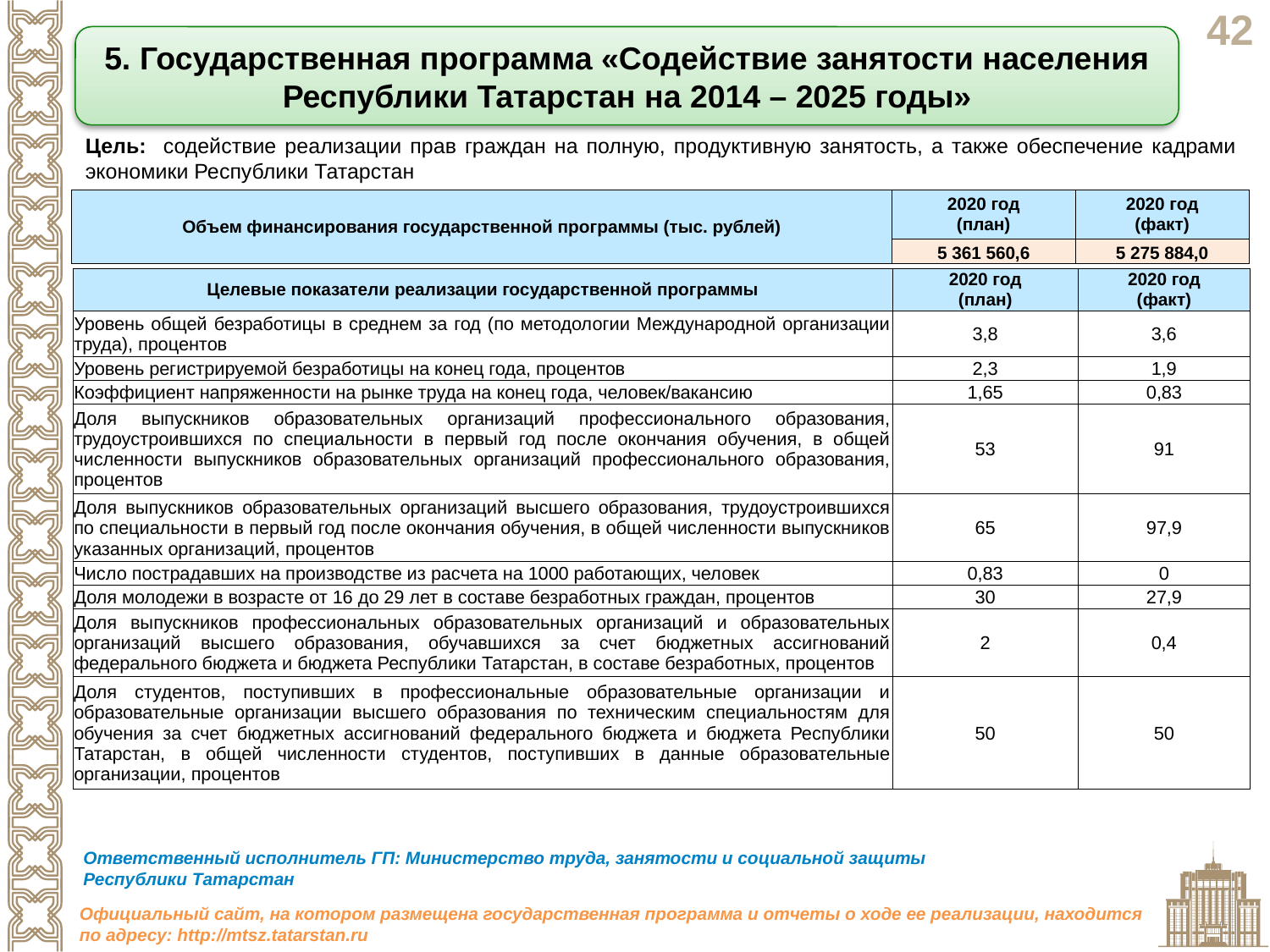

5. Государственная программа «Содействие занятости населения Республики Татарстан на 2014 – 2025 годы»
Цель:  содействие реализации прав граждан на полную, продуктивную занятость, а также обеспечение кадрами экономики Республики Татарстан

| Объем финансирования государственной программы (тыс. рублей) | 2020 год (план) | 2020 год (факт) |
| --- | --- | --- |
|  | 5 361 560,6 | 5 275 884,0 |
| Целевые показатели реализации государственной программы | 2020 год (план) | 2020 год (факт) |
| --- | --- | --- |
| Уровень общей безработицы в среднем за год (по методологии Международной организации труда), процентов | 3,8 | 3,6 |
| Уровень регистрируемой безработицы на конец года, процентов | 2,3 | 1,9 |
| Коэффициент напряженности на рынке труда на конец года, человек/вакансию | 1,65 | 0,83 |
| Доля выпускников образовательных организаций профессионального образования, трудоустроившихся по специальности в первый год после окончания обучения, в общей численности выпускников образовательных организаций профессионального образования, процентов | 53 | 91 |
| Доля выпускников образовательных организаций высшего образования, трудоустроившихся по специальности в первый год после окончания обучения, в общей численности выпускников указанных организаций, процентов | 65 | 97,9 |
| Число пострадавших на производстве из расчета на 1000 работающих, человек | 0,83 | 0 |
| Доля молодежи в возрасте от 16 до 29 лет в составе безработных граждан, процентов | 30 | 27,9 |
| Доля выпускников профессиональных образовательных организаций и образовательных организаций высшего образования, обучавшихся за счет бюджетных ассигнований федерального бюджета и бюджета Республики Татарстан, в составе безработных, процентов | 2 | 0,4 |
| Доля студентов, поступивших в профессиональные образовательные организации и образовательные организации высшего образования по техническим специальностям для обучения за счет бюджетных ассигнований федерального бюджета и бюджета Республики Татарстан, в общей численности студентов, поступивших в данные образовательные организации, процентов | 50 | 50 |
Ответственный исполнитель ГП: Министерство труда, занятости и социальной защиты
Республики Татарстан
Официальный сайт, на котором размещена государственная программа и отчеты о ходе ее реализации, находится по адресу: http://mtsz.tatarstan.ru